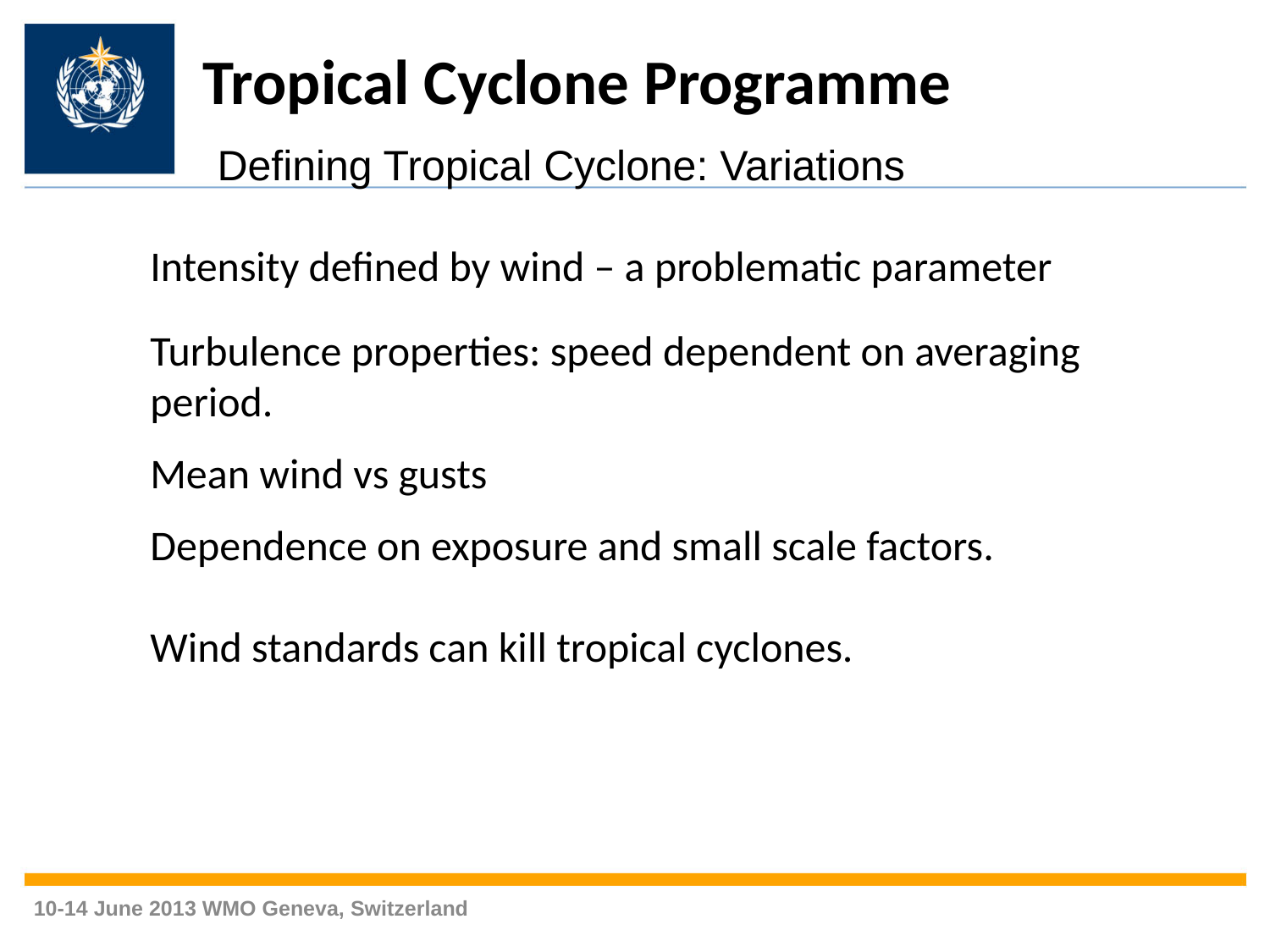

Tropical Cyclone Programme
 Defining Tropical Cyclone: Variations
Intensity defined by wind – a problematic parameter
Turbulence properties: speed dependent on averaging period.
Mean wind vs gusts
Dependence on exposure and small scale factors.
Wind standards can kill tropical cyclones.
10-14 June 2013 WMO Geneva, Switzerland